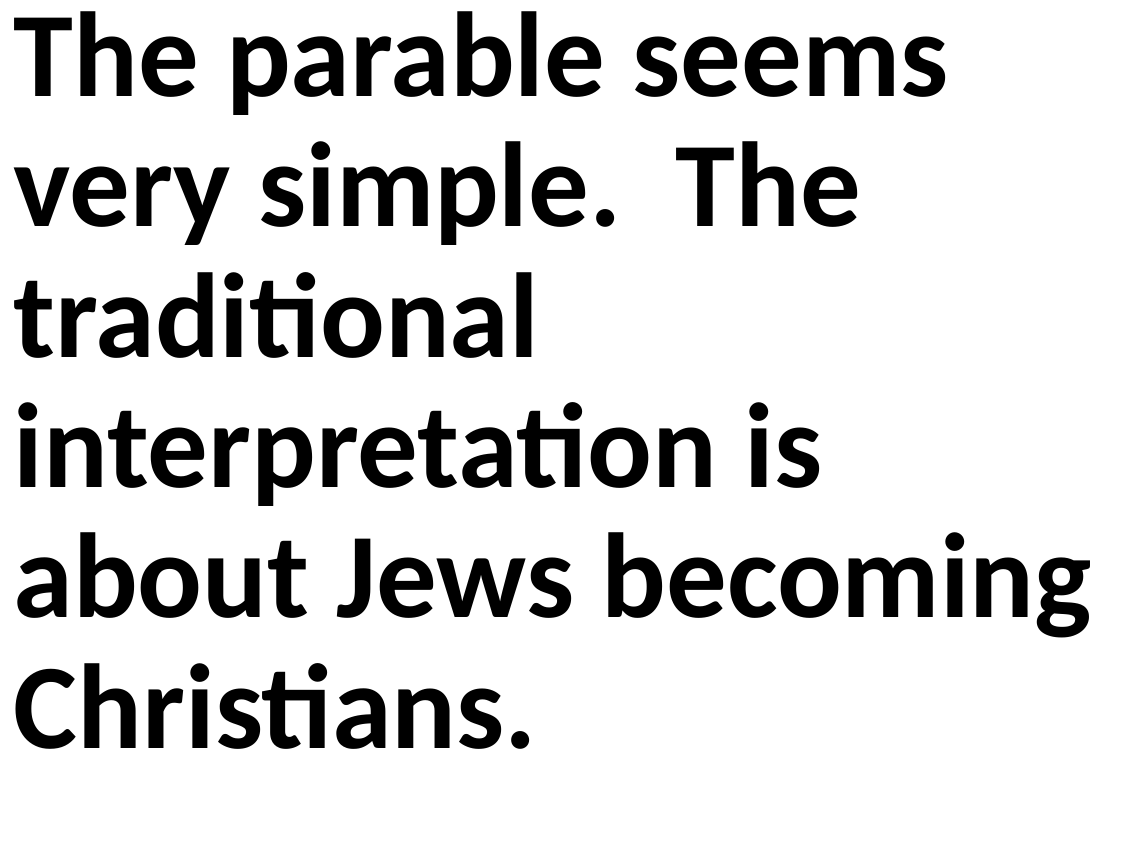

The parable seems very simple.  The traditional interpretation is about Jews becoming Christians.